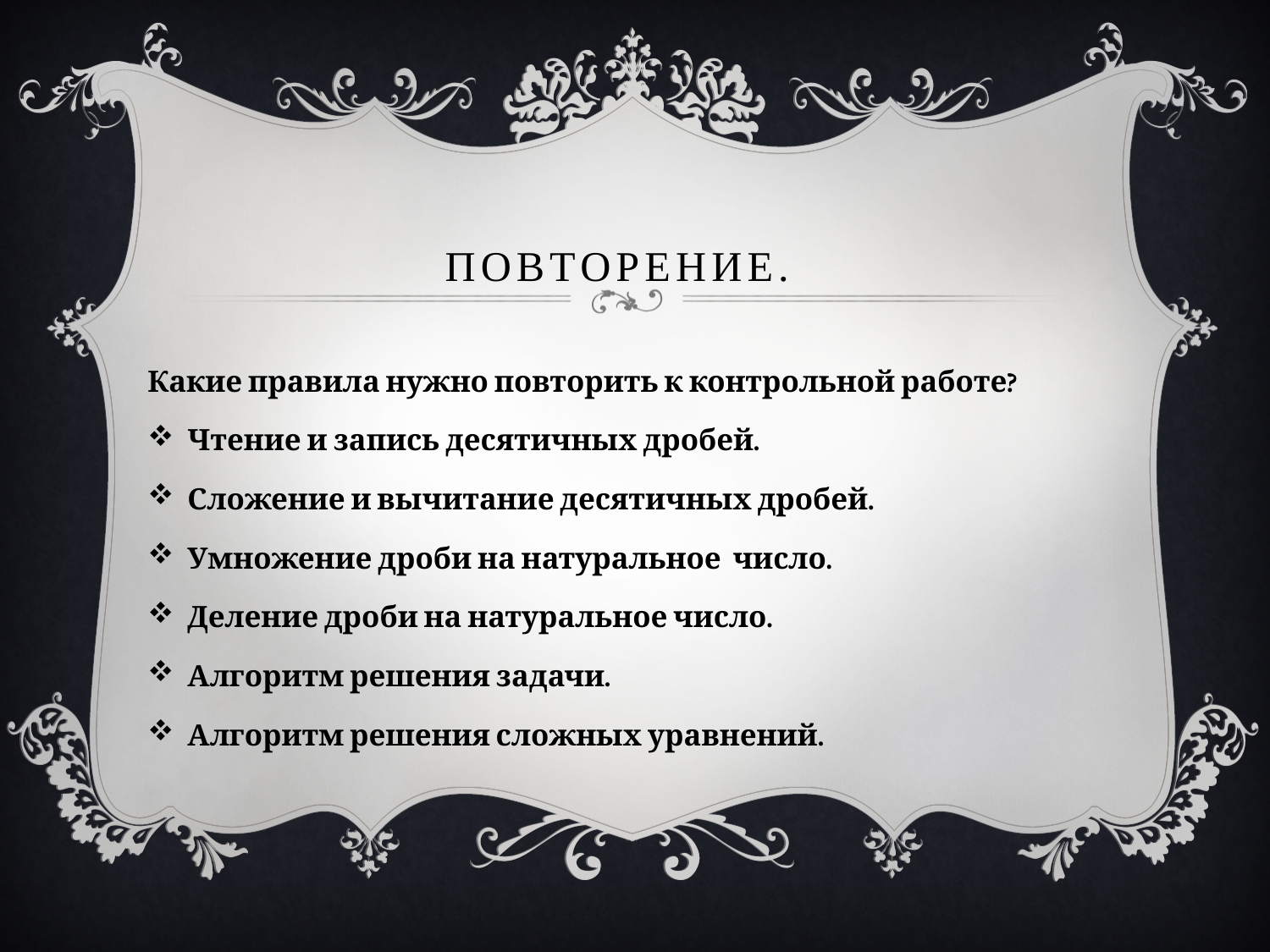

# Повторение.
Какие правила нужно повторить к контрольной работе?
Чтение и запись десятичных дробей.
Сложение и вычитание десятичных дробей.
Умножение дроби на натуральное  число.
Деление дроби на натуральное число.
Алгоритм решения задачи.
Алгоритм решения сложных уравнений.